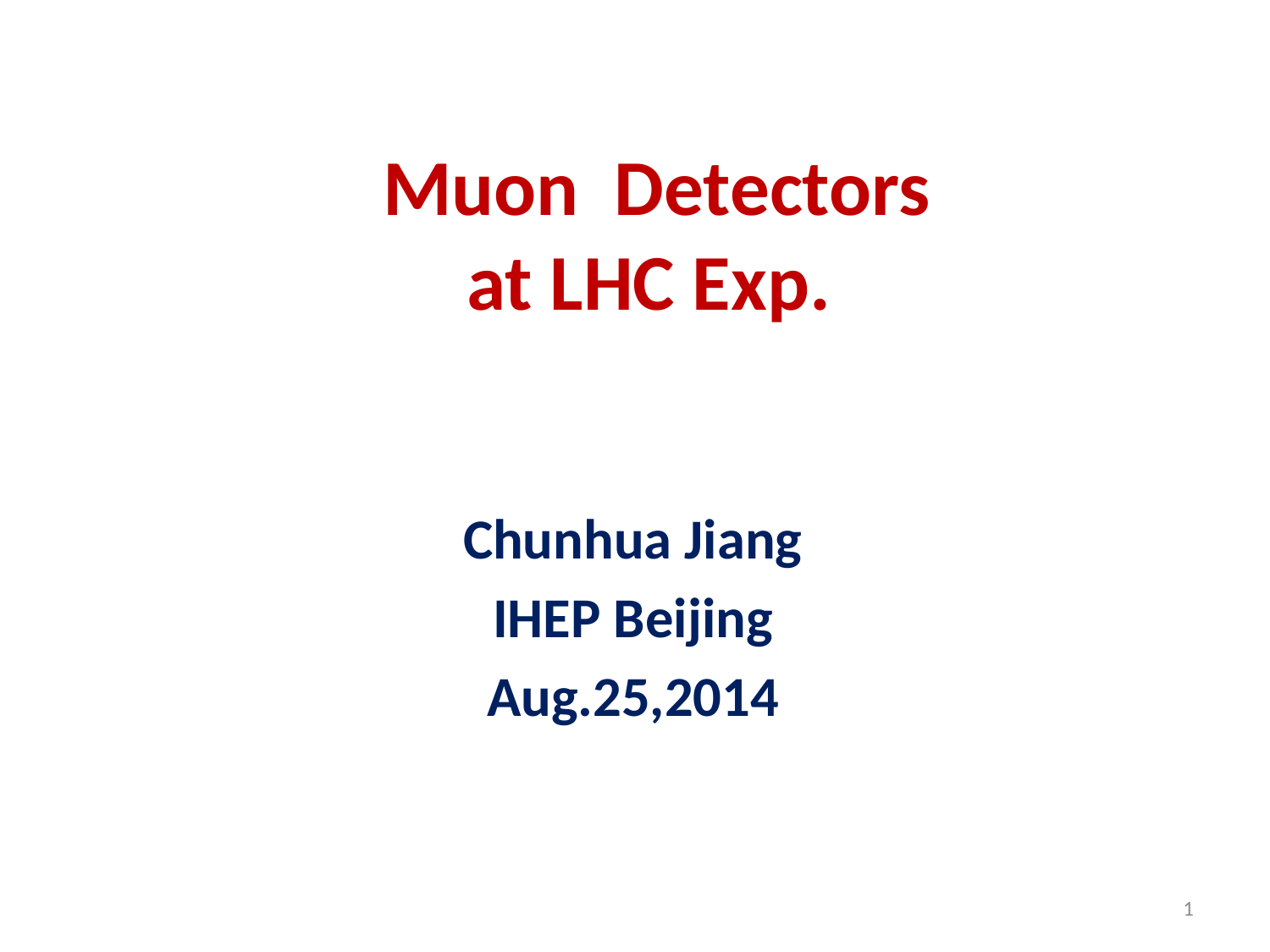

# Muon  Detectors at LHC Exp.
Chunhua Jiang
IHEP Beijing
Aug.25,2014
1